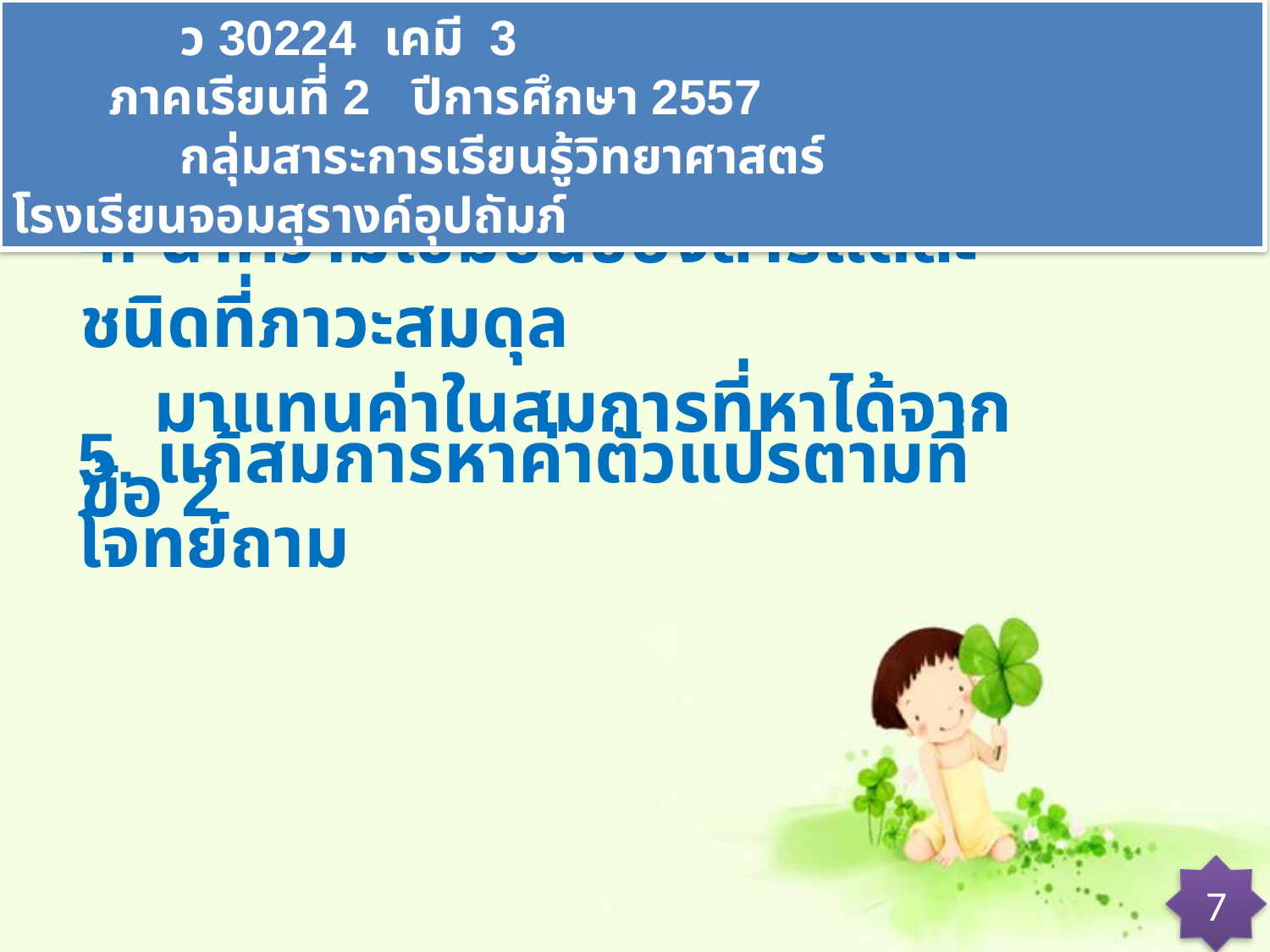

ว 30224  เคมี  3                                                             ภาคเรียนที่ 2   ปีการศึกษา 2557
             กลุ่มสาระการเรียนรู้วิทยาศาสตร์                                  โรงเรียนจอมสุรางค์อุปถัมภ์
4. นำความเข้มข้นของสารแต่ละชนิดที่ภาวะสมดุล
    มาแทนค่าในสมการที่หาได้จากข้อ 2
5. แก้สมการหาค่าตัวแปรตามที่โจทย์ถาม
7